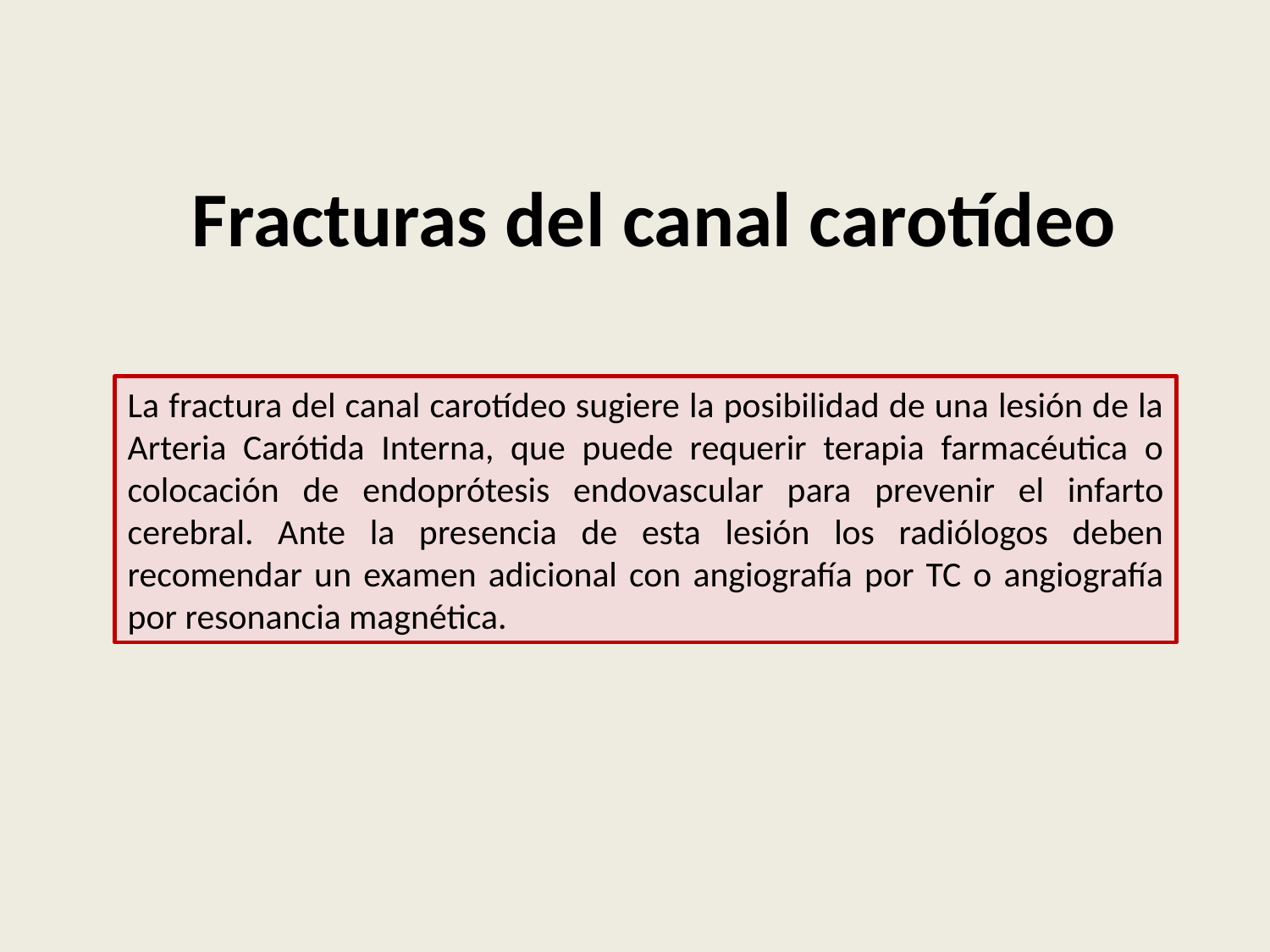

# Fracturas del canal carotídeo
La fractura del canal carotídeo sugiere la posibilidad de una lesión de la Arteria Carótida Interna, que puede requerir terapia farmacéutica o colocación de endoprótesis endovascular para prevenir el infarto cerebral. Ante la presencia de esta lesión los radiólogos deben recomendar un examen adicional con angiografía por TC o angiografía por resonancia magnética.